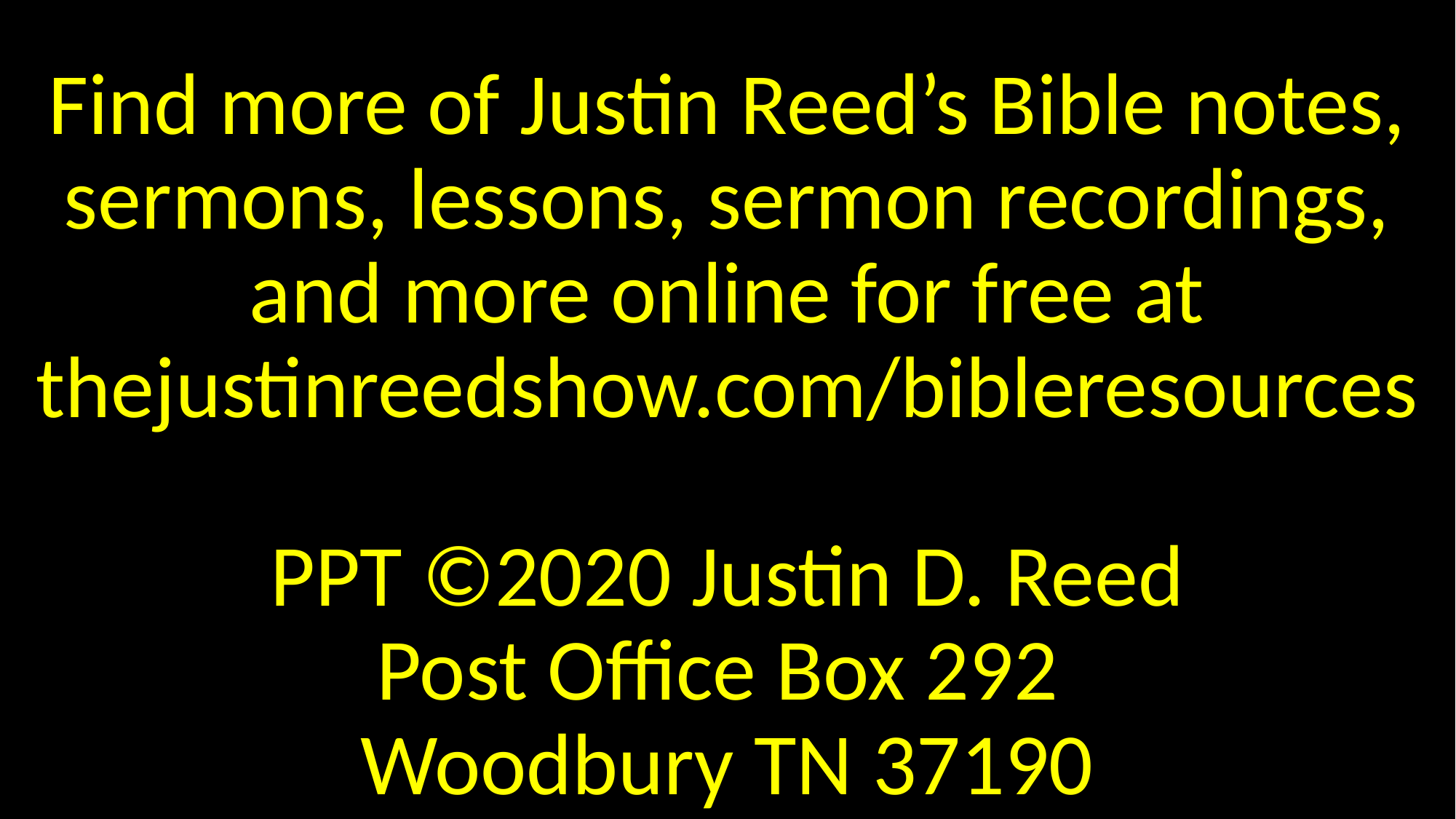

# Find more of Justin Reed’s Bible notes, sermons, lessons, sermon recordings, and more online for free at thejustinreedshow.com/bibleresources PPT ©2020 Justin D. Reed Post Office Box 292 Woodbury TN 37190